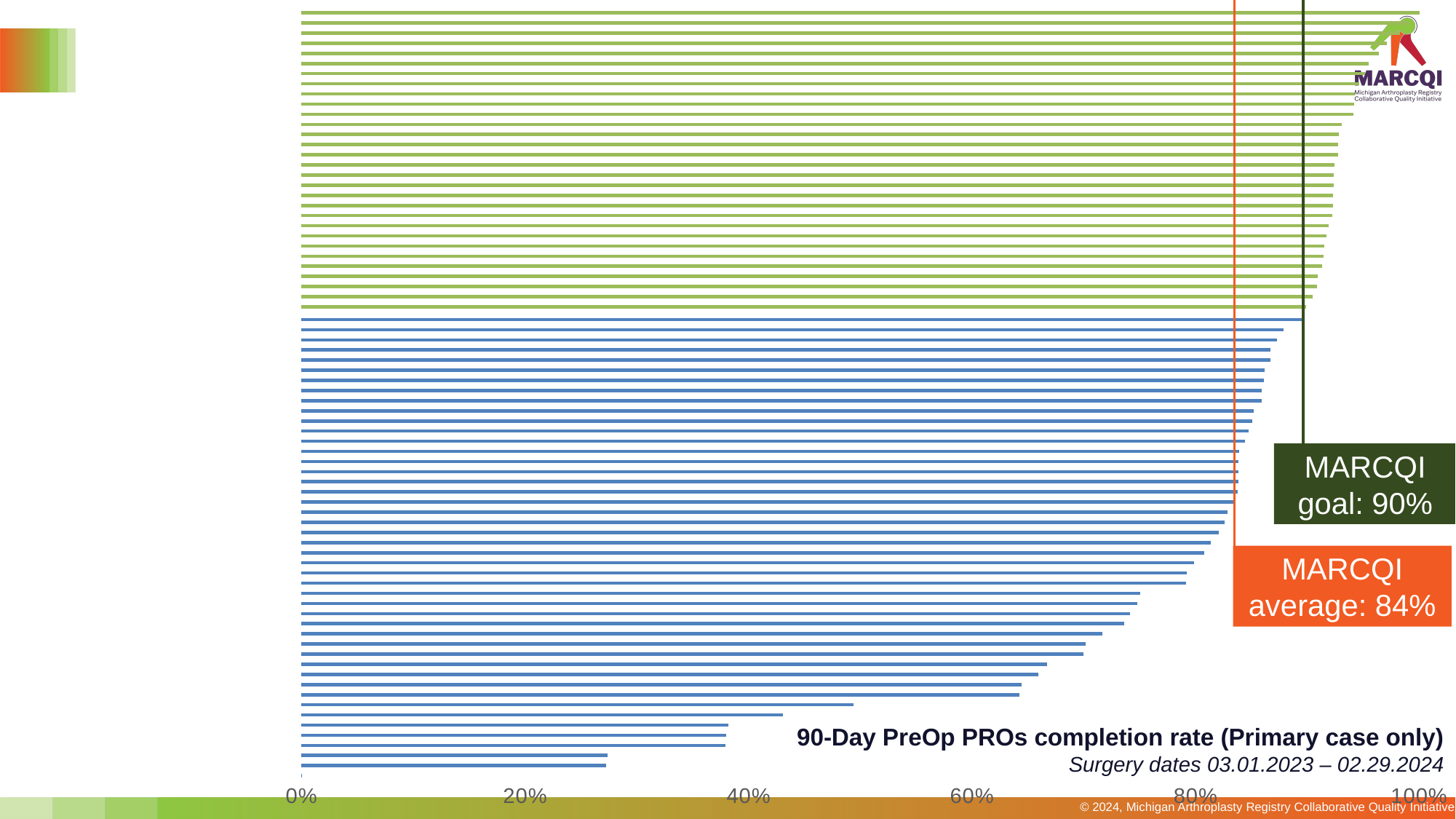

### Chart

| Category |  |  |
|---|---|---|
| Munson Healthcare Manistee Hospital | 0.0 | None |
| Grand Rapids Surgical Suites | 0.27230046948356806 | None |
| McLaren Northern Michigan | 0.2735042735042735 | None |
| Straith Hospital for Special Surgery | 0.3789473684210526 | None |
| DMC Huron Valley Sinai Hospital | 0.3796296296296296 | None |
| DMC Harper University Hospital | 0.38144329896907214 | None |
| DMC Sinai-Grace Hospital | 0.4305555555555556 | None |
| Ascension St. John Hospital (Detroit) | 0.4934640522875817 | None |
| McLaren Flint | 0.6422018348623852 | None |
| Lake Huron Medical Center | 0.6440677966101696 | None |
| Sparrow Ionia Hospital | 0.6590909090909091 | None |
| Ascension Genesys Regional Medical Center | 0.6666666666666667 | None |
| Trinity Health Muskegon | 0.6994219653179191 | None |
| Precision Surgery Center | 0.7013232514177693 | None |
| University of Michigan Health - Sparrow Lansing | 0.7163120567375887 | None |
| Trinity Health Grand Haven | 0.7357630979498861 | None |
| Munson Medical Center - Traverse City | 0.7411764705882353 | None |
| MyMichigan Health - West Branch | 0.7474226804123711 | None |
| Henry Ford - Jackson | 0.75 | None |
| Corewell Health Lakeland St. Joseph & Niles | 0.7907407407407407 | None |
| Munson Health Cadillac | 0.7914285714285714 | None |
| Michigan Institute for Advanced Surgery | 0.798360655737705 | None |
| Bronson Lakeview Hospital | 0.8071065989847717 | None |
| McLaren Central Michigan | 0.8129251700680272 | None |
| McLaren Macomb | 0.8204592901878914 | None |
| Alliance Surgery Center | 0.8257437765634487 | None |
| Holland Hospital | 0.8280207561156412 | None |
| Corewell Health Farmington Hills Hospital | 0.8350253807106598 | None |
| Hurley Medical Center | 0.8372093023255814 | None |
| Trinity Health St. Mary Mercy Livonia | 0.8376383763837638 | None |
| Bronson Methodist Hospital | 0.837748344370861 | None |
| Trinity Health Oakland | 0.8381564844587353 | None |
| Red Cedar Surgery Center | 0.8384879725085911 | None |
| Trinity Health Grand Rapids | 0.843585237258348 | None |
| University of Michigan Health - West | 0.8471385542168675 | None |
| Upper Peninsula Surgery Center | 0.8505338078291815 | None |
| Ascension Providence Rochester Hospital | 0.8513089005235602 | None |
| McLaren Bay Region | 0.858784893267652 | None |
| Henry Ford - Macomb | 0.8590057049714751 | None |
| Muskegon Surgery Center | 0.8605388272583201 | None |
| McLaren Lapeer Region | 0.8611111111111112 | None |
| Munson Health Grayling | 0.8666666666666667 | None |
| Memorial Healthcare (Owosso) | 0.8668341708542714 | None |
| Corewell Health GR Blodgett & Lake Drive & Grand Haven | 0.8723076923076922 | None |
| Corewell Health Watervliet Hospital | 0.878048780487805 | None |
| McLaren Greater Lansing | 0.8945095619987662 | None |
| Henry Ford - Detroit & Cottage | None | 0.898236092265943 |
| OAM Surgery Center | None | 0.9042553191489361 |
| McLaren Oakland | None | 0.908108108108108 |
| Upper Peninsula Health Marquette | None | 0.9087591240875912 |
| St.J Mercy - Livingston & Brighton Surgery Center | None | 0.9124839124839125 |
| Ascension Macomb-Oakland Hospital (Warren) | None | 0.9137931034482759 |
| Corewell Health Taylor Hospital | None | 0.914975845410628 |
| MyMichigan Health - Alpena | None | 0.9168975069252078 |
| CorewellHealthWilliamBeaumontUniversityHospital | None | 0.9186315302820156 |
| Trinity Health Chelsea Hospital | None | 0.9220389805097452 |
| Corewell Health Dearborn Hospital | None | 0.922272047832586 |
| Henry Ford - West Bloomfield & Royal Oak | None | 0.9228121927236971 |
| Henry Ford - Wyandotte | None | 0.9232613908872902 |
| UnaSource Surgery Center | None | 0.9232876712328768 |
| Bronson Battle Creek | None | 0.924006908462867 |
| Garden City Hospital | None | 0.9271523178807947 |
| Ascension St. Mary's Hospital | None | 0.9271708683473389 |
| Trinity Health Ann Arbor | None | 0.9277708592777085 |
| MyMichigan Health - Midland | None | 0.9302949061662198 |
| Corewell Health Beaumont Grosse Pointe Hospital | None | 0.9406631762652705 |
| Corewell Health Beaumont Troy Hospital | None | 0.9416517055655297 |
| Ascension Borgess Medical Center | None | 0.9418472063854049 |
| Ascension Providence Hospital (Southfield & Novi) | None | 0.9457364341085271 |
| MyMichigan Health - Clare | None | 0.951219512195122 |
| MyMichigan Health - Gratiot | None | 0.9543147208121827 |
| U of M & Brighton Center for Specialty Care | None | 0.96386630532972 |
| Covenant Medical Center | None | 0.970414201183432 |
| McLaren Port Huron | None | 0.9823008849557522 |
| Lakes Surgery Center | None | 0.990909090909091 |
| Southwest Surgical Center | None | 1.0 |
MARCQI goal: 90%
MARCQI average: 84%
90-Day PreOp PROs completion rate (Primary case only)
Surgery dates 03.01.2023 – 02.29.2024